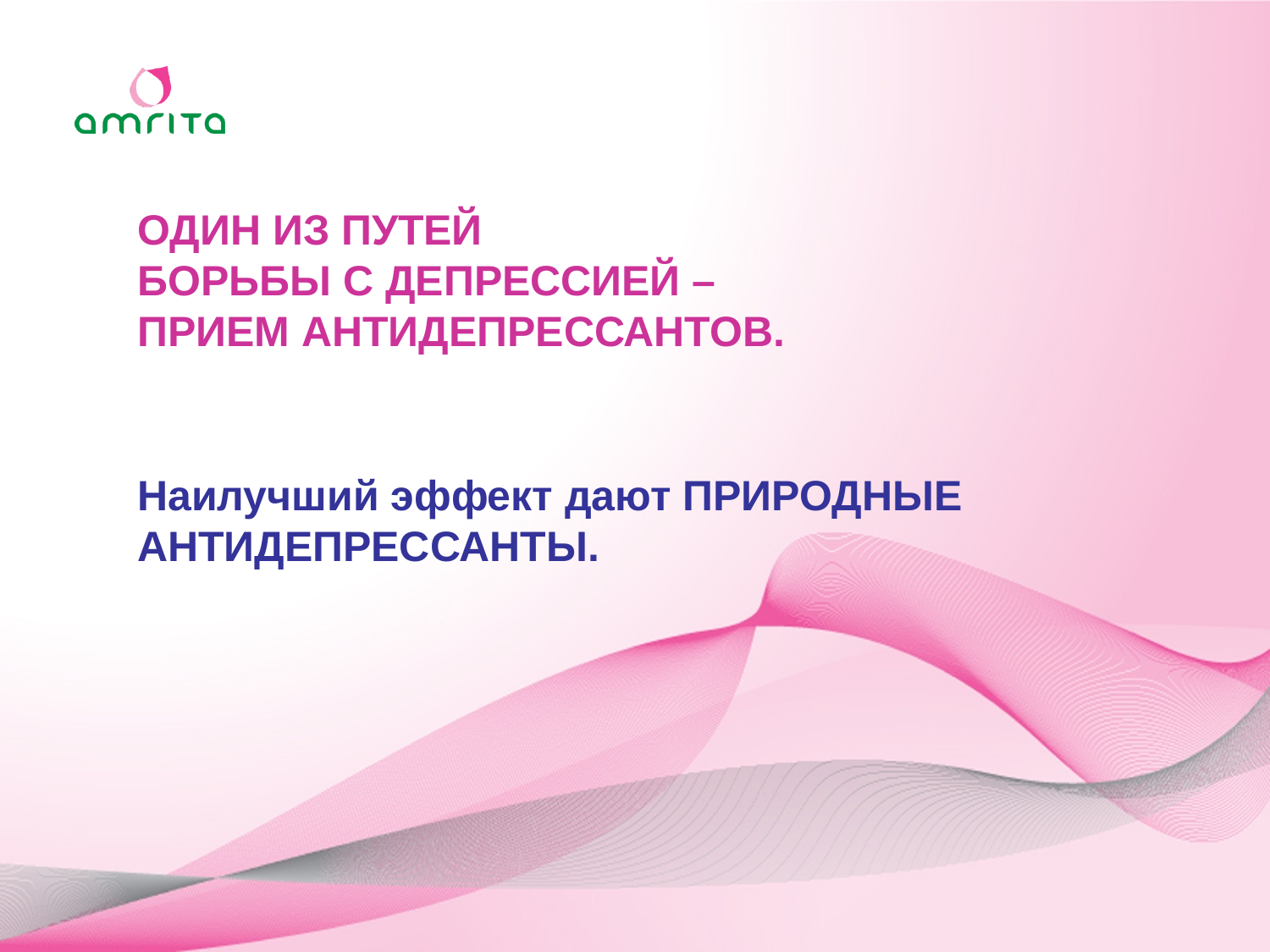

ОДИН ИЗ ПУТЕЙ
БОРЬБЫ С ДЕПРЕССИЕЙ –
ПРИЕМ АНТИДЕПРЕССАНТОВ.
Наилучший эффект дают ПРИРОДНЫЕ АНТИДЕПРЕССАНТЫ.